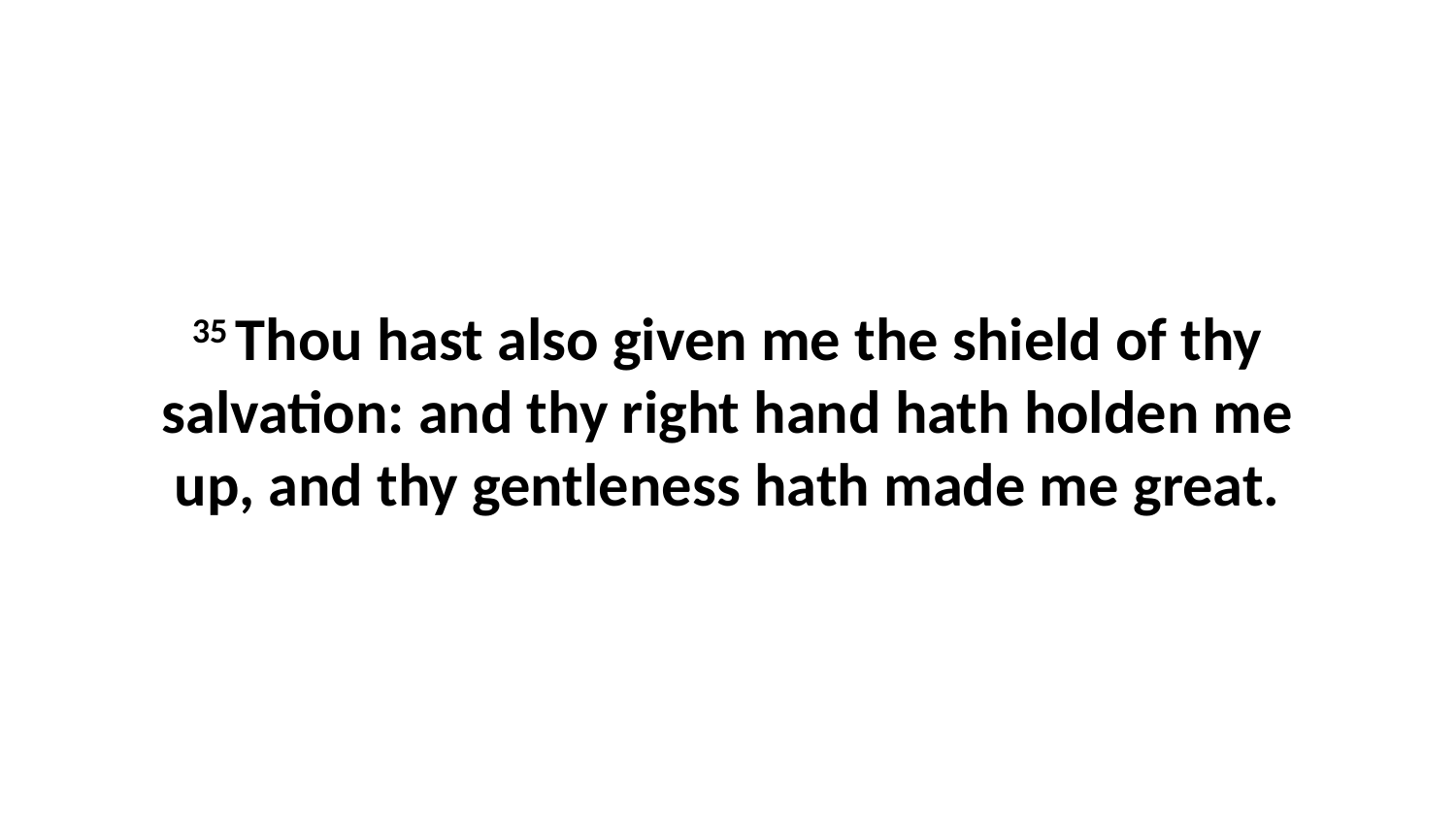

35 Thou hast also given me the shield of thy salvation: and thy right hand hath holden me up, and thy gentleness hath made me great.